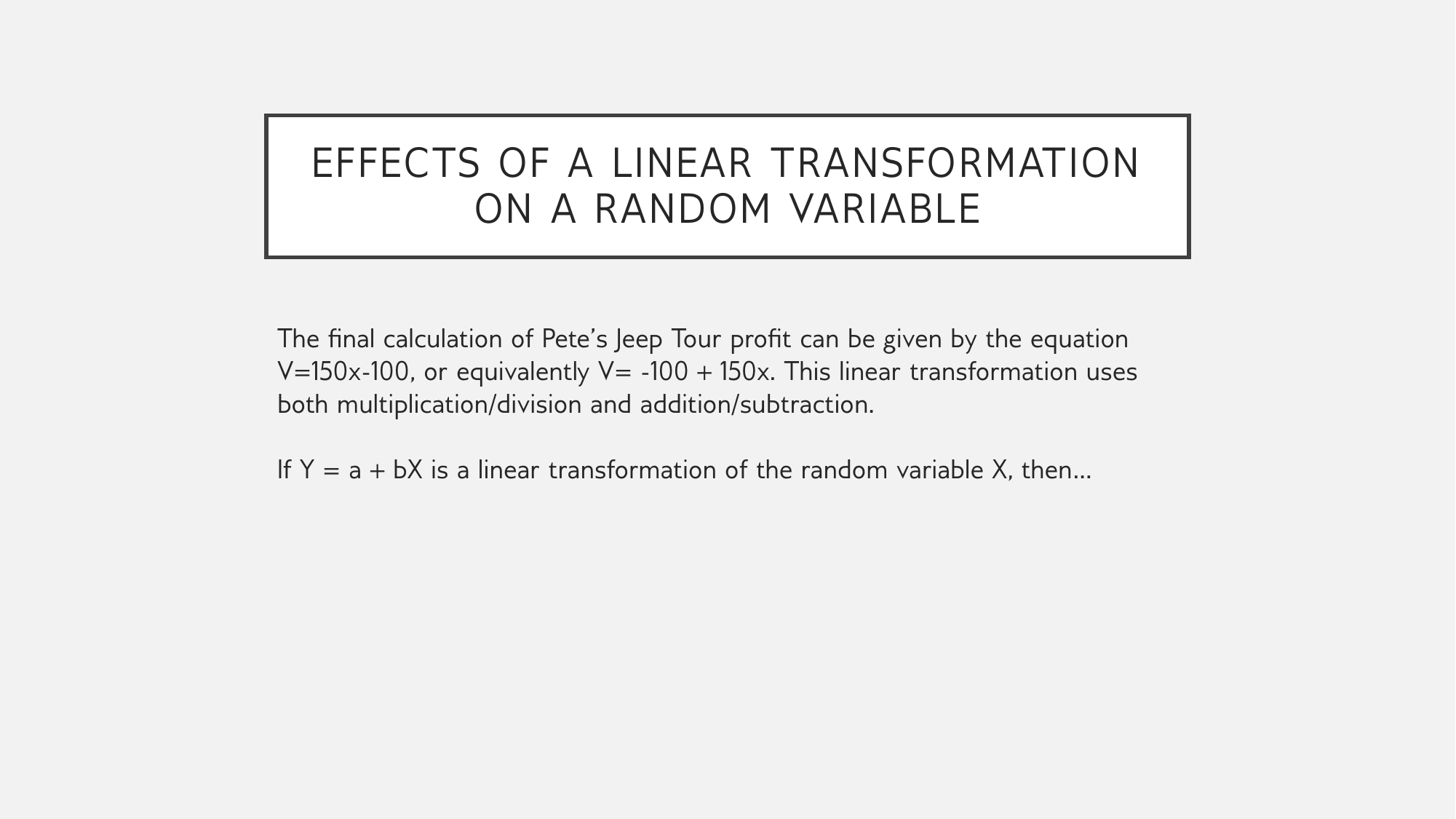

# Effects of a Linear Transformation on a Random Variable
The final calculation of Pete’s Jeep Tour profit can be given by the equation V=150x-100, or equivalently V= -100 + 150x. This linear transformation uses both multiplication/division and addition/subtraction.

If Y = a + bX is a linear transformation of the random variable X, then…